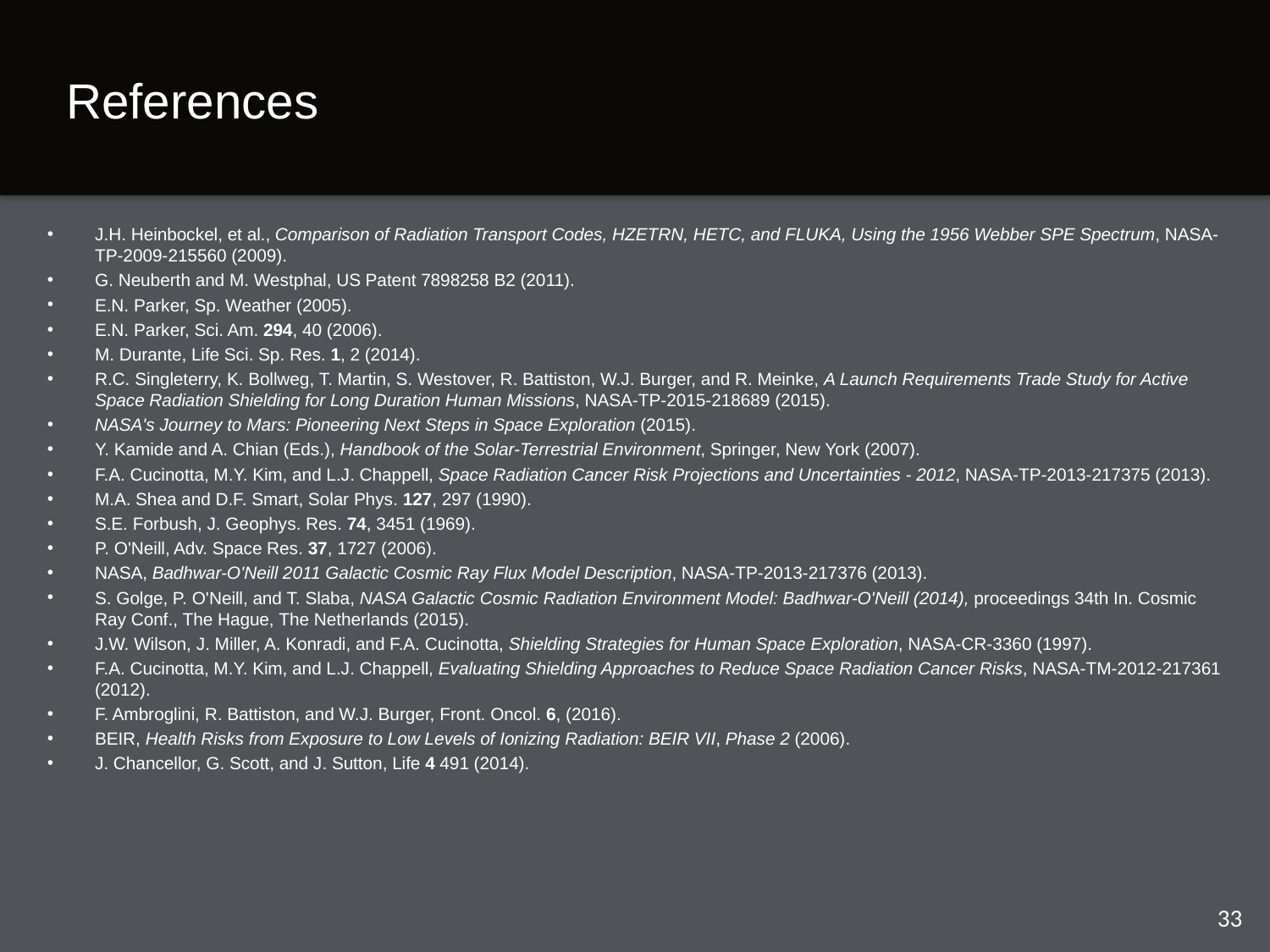

# References
J.H. Heinbockel, et al., Comparison of Radiation Transport Codes, HZETRN, HETC, and FLUKA, Using the 1956 Webber SPE Spectrum, NASA-TP-2009-215560 (2009).
G. Neuberth and M. Westphal, US Patent 7898258 B2 (2011).
E.N. Parker, Sp. Weather (2005).
E.N. Parker, Sci. Am. 294, 40 (2006).
M. Durante, Life Sci. Sp. Res. 1, 2 (2014).
R.C. Singleterry, K. Bollweg, T. Martin, S. Westover, R. Battiston, W.J. Burger, and R. Meinke, A Launch Requirements Trade Study for Active Space Radiation Shielding for Long Duration Human Missions, NASA-TP-2015-218689 (2015).
NASA's Journey to Mars: Pioneering Next Steps in Space Exploration (2015).
Y. Kamide and A. Chian (Eds.), Handbook of the Solar-Terrestrial Environment, Springer, New York (2007).
F.A. Cucinotta, M.Y. Kim, and L.J. Chappell, Space Radiation Cancer Risk Projections and Uncertainties - 2012, NASA-TP-2013-217375 (2013).
M.A. Shea and D.F. Smart, Solar Phys. 127, 297 (1990).
S.E. Forbush, J. Geophys. Res. 74, 3451 (1969).
P. O'Neill, Adv. Space Res. 37, 1727 (2006).
NASA, Badhwar-O'Neill 2011 Galactic Cosmic Ray Flux Model Description, NASA-TP-2013-217376 (2013).
S. Golge, P. O'Neill, and T. Slaba, NASA Galactic Cosmic Radiation Environment Model: Badhwar-O'Neill (2014), proceedings 34th In. Cosmic Ray Conf., The Hague, The Netherlands (2015).
J.W. Wilson, J. Miller, A. Konradi, and F.A. Cucinotta, Shielding Strategies for Human Space Exploration, NASA-CR-3360 (1997).
F.A. Cucinotta, M.Y. Kim, and L.J. Chappell, Evaluating Shielding Approaches to Reduce Space Radiation Cancer Risks, NASA-TM-2012-217361 (2012).
F. Ambroglini, R. Battiston, and W.J. Burger, Front. Oncol. 6, (2016).
BEIR, Health Risks from Exposure to Low Levels of Ionizing Radiation: BEIR VII, Phase 2 (2006).
J. Chancellor, G. Scott, and J. Sutton, Life 4 491 (2014).

33